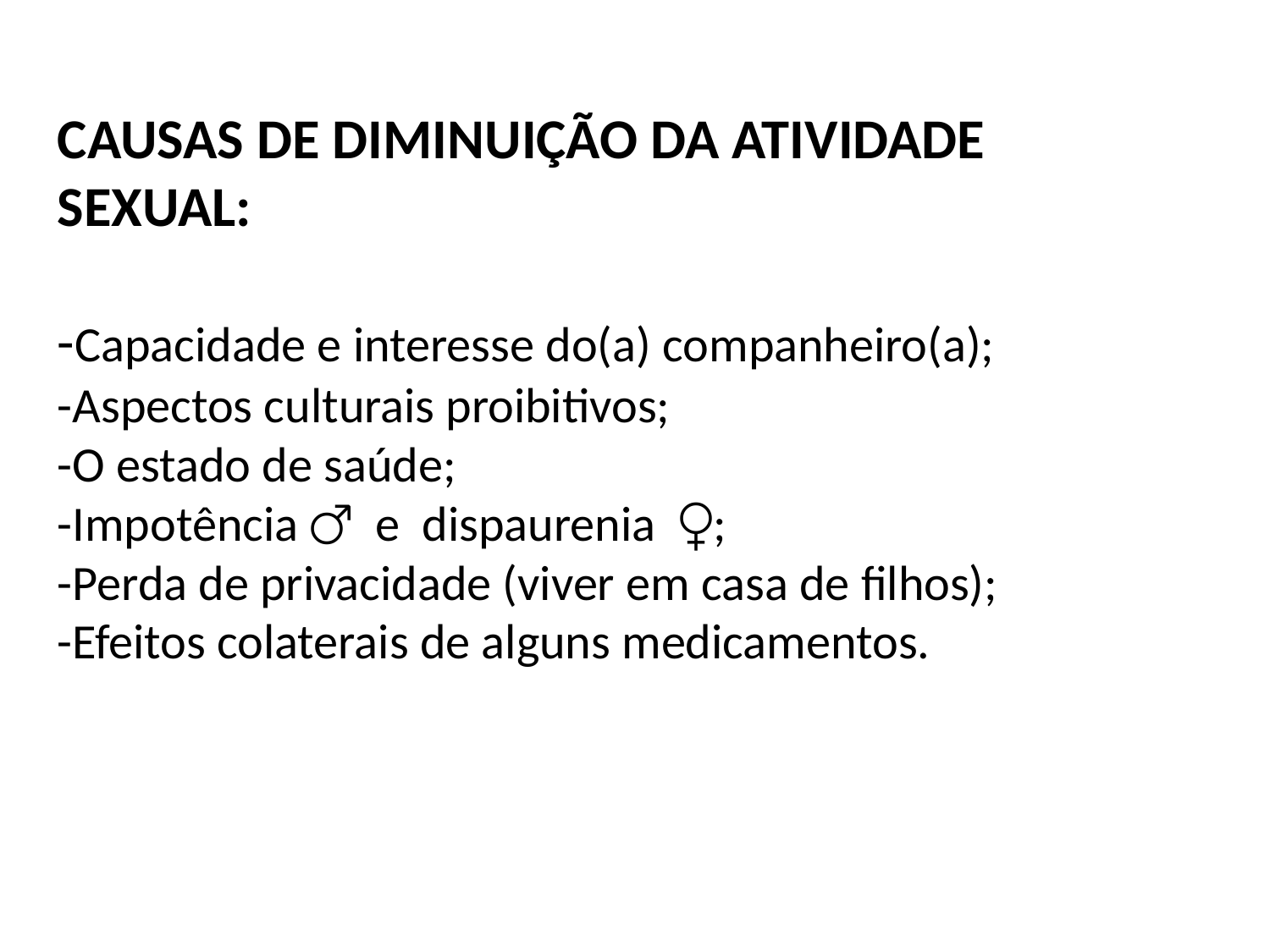

CAUSAS DE DIMINUIÇÃO DA ATIVIDADE SEXUAL:

-Capacidade e interesse do(a) companheiro(a);
-Aspectos culturais proibitivos;
-O estado de saúde;
-Impotência ♂  e  dispaurenia  ♀;
-Perda de privacidade (viver em casa de filhos);
-Efeitos colaterais de alguns medicamentos.